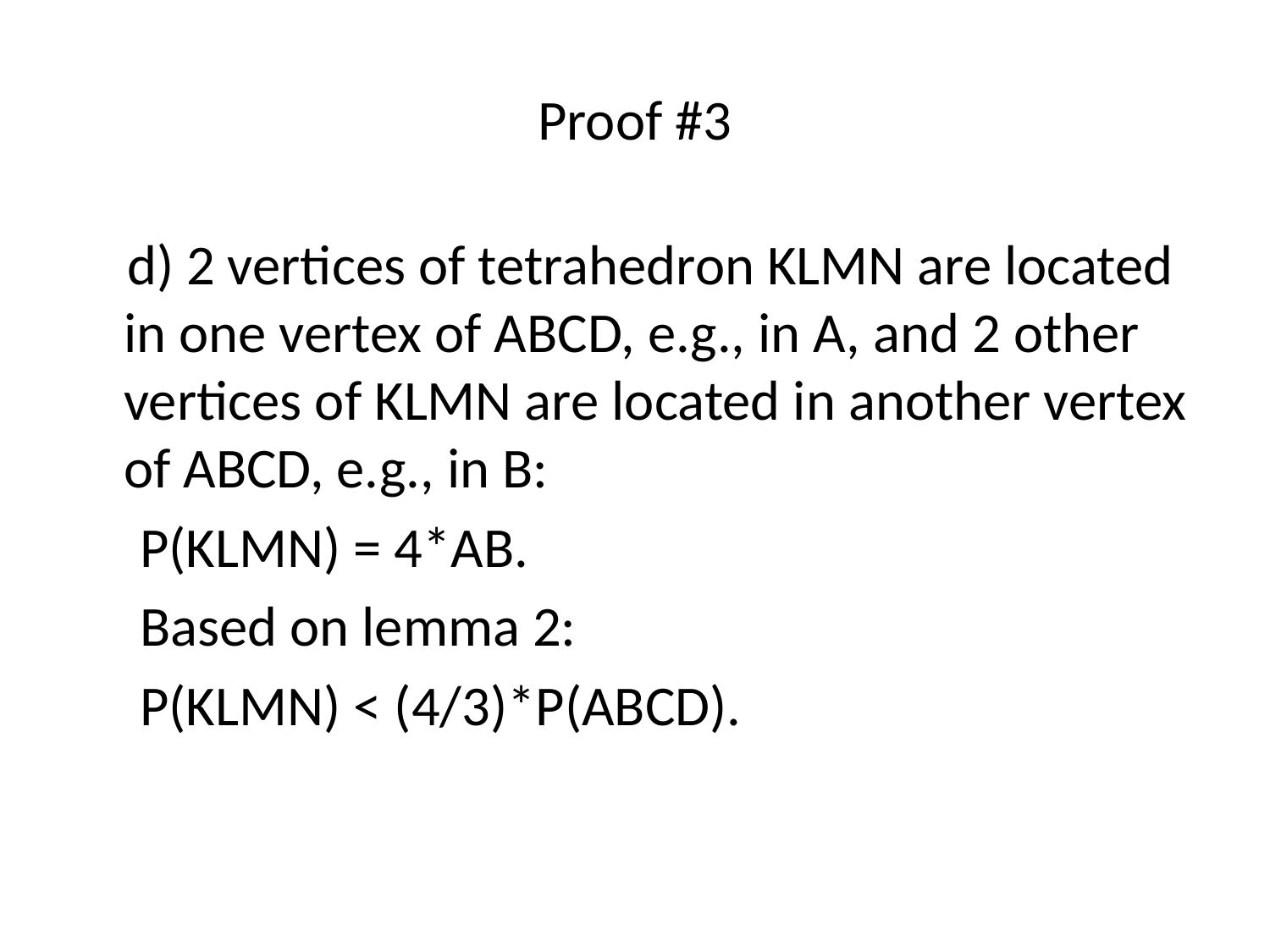

# Proof #3

    d) 2 vertices of tetrahedron KLMN are located in one vertex of ABCD, e.g., in A, and 2 other vertices of KLMN are located in another vertex of ABCD, e.g., in B:
     P(KLMN) = 4*AB.
     Based on lemma 2:
     P(KLMN) < (4/3)*P(ABCD).